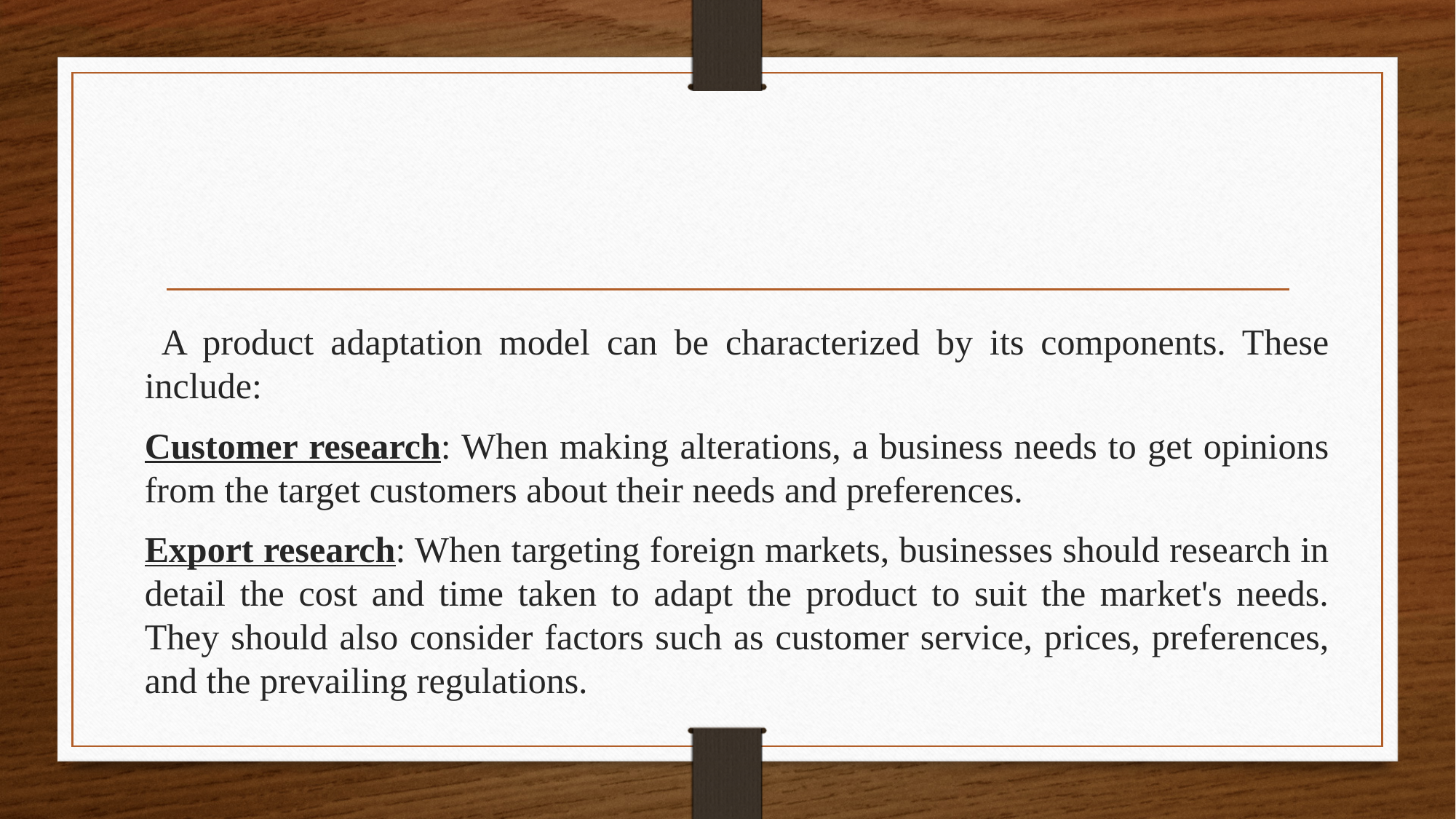

#
 A product adaptation model can be characterized by its components. These include:
Customer research: When making alterations, a business needs to get opinions from the target customers about their needs and preferences.
Export research: When targeting foreign markets, businesses should research in detail the cost and time taken to adapt the product to suit the market's needs. They should also consider factors such as customer service, prices, preferences, and the prevailing regulations.